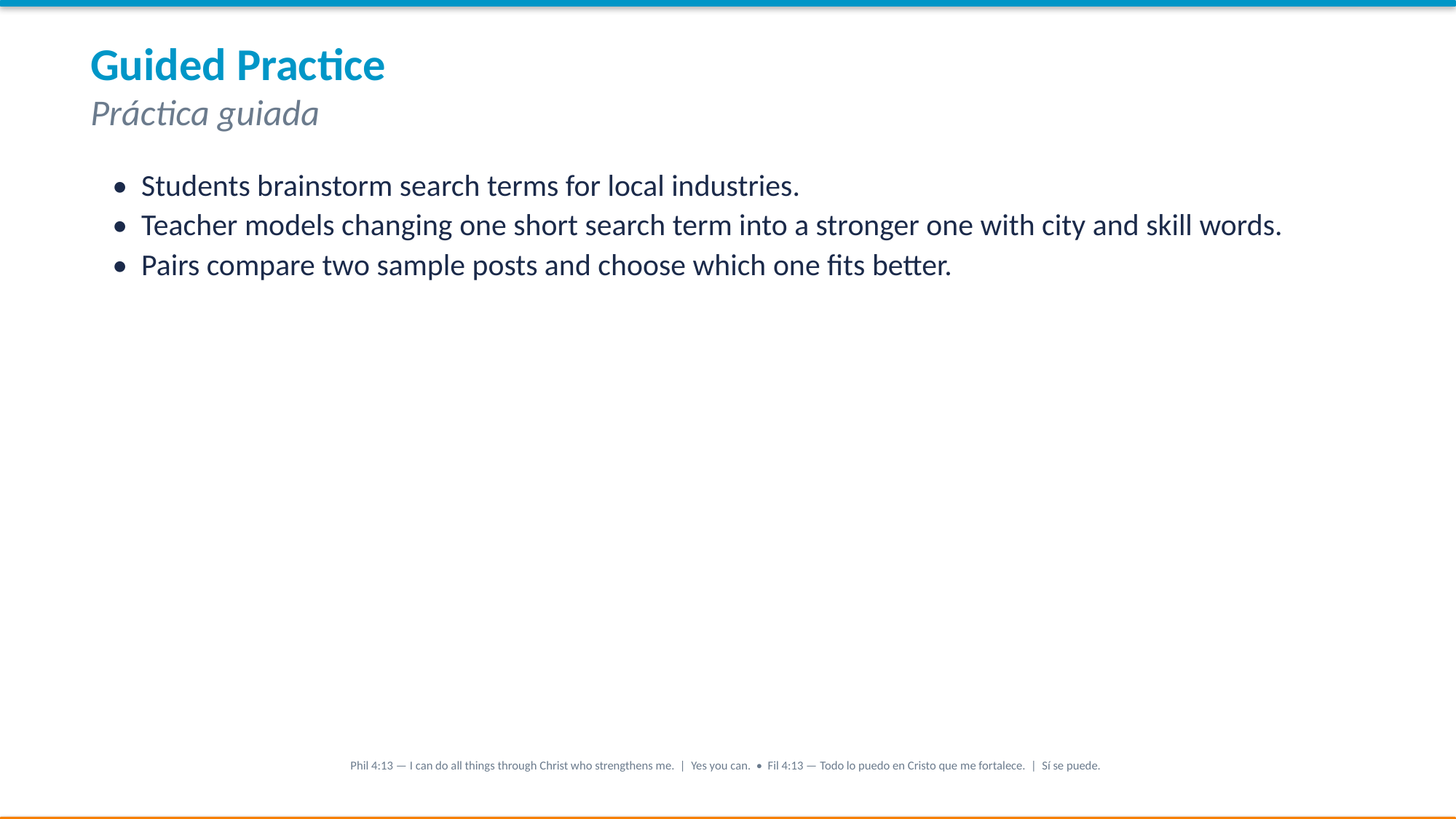

Guided Practice
Práctica guiada
•  Students brainstorm search terms for local industries.
•  Teacher models changing one short search term into a stronger one with city and skill words.
•  Pairs compare two sample posts and choose which one fits better.
Phil 4:13 — I can do all things through Christ who strengthens me.  |  Yes you can.  •  Fil 4:13 — Todo lo puedo en Cristo que me fortalece.  |  Sí se puede.